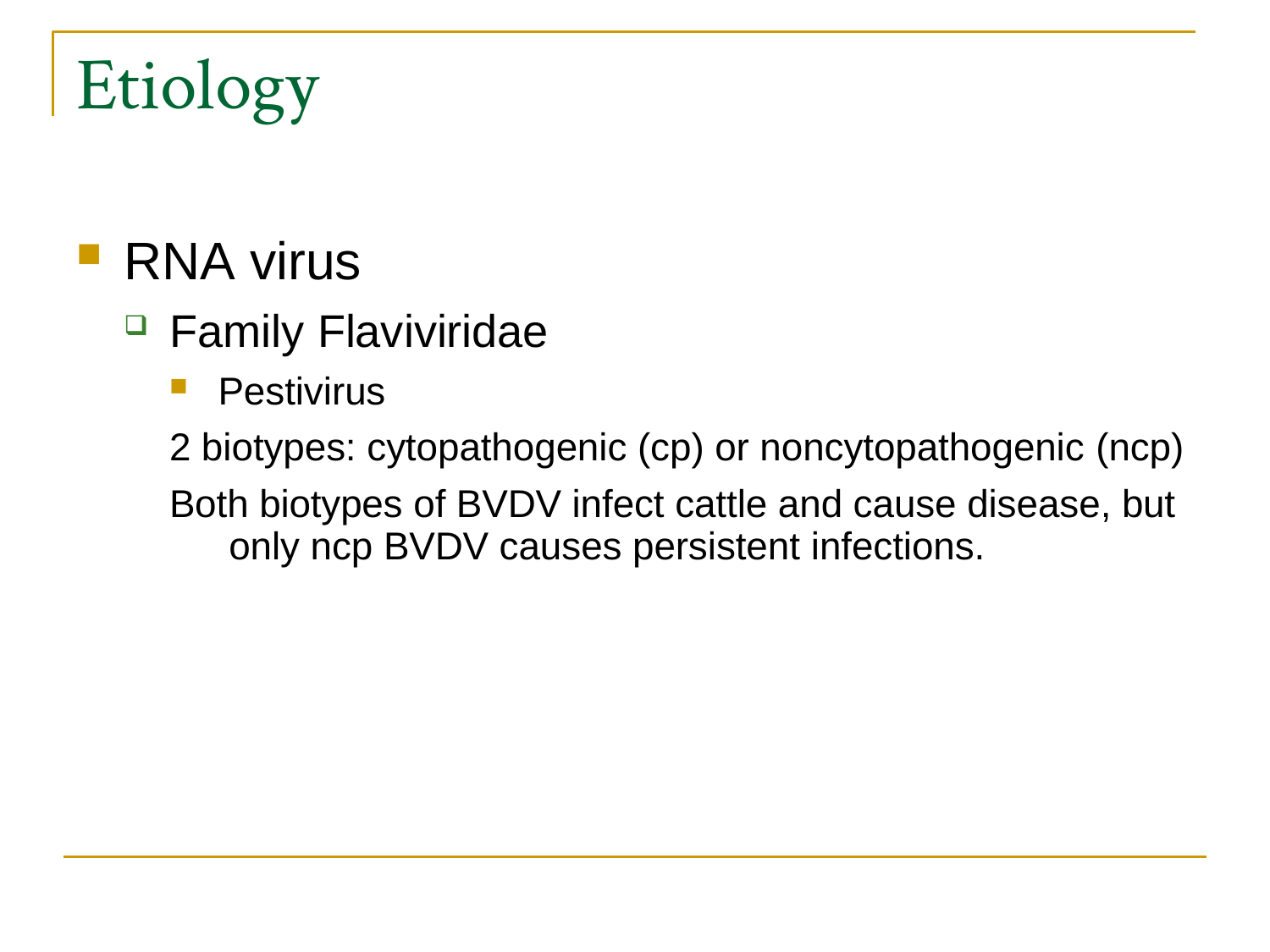

# Etiology
RNA virus
Family Flaviviridae
Pestivirus
2 biotypes: cytopathogenic (cp) or noncytopathogenic (ncp)
Both biotypes of BVDV infect cattle and cause disease, but  only ncp BVDV causes persistent infections.